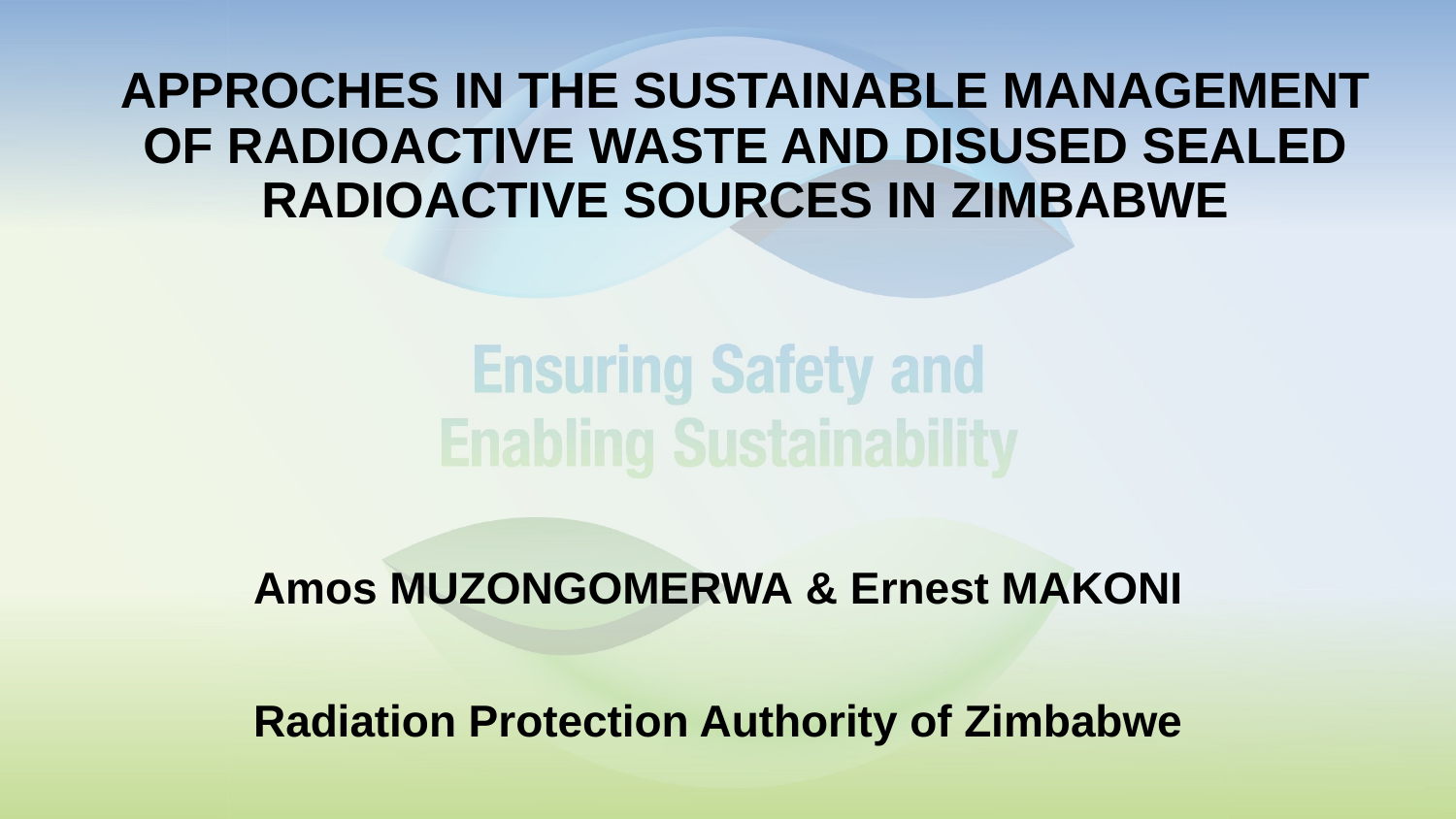

# APPROCHES IN THE SUSTAINABLE MANAGEMENT OF RADIOACTIVE WASTE AND DISUSED SEALED RADIOACTIVE SOURCES IN ZIMBABWE
Amos MUZONGOMERWA & Ernest MAKONI

Radiation Protection Authority of Zimbabwe